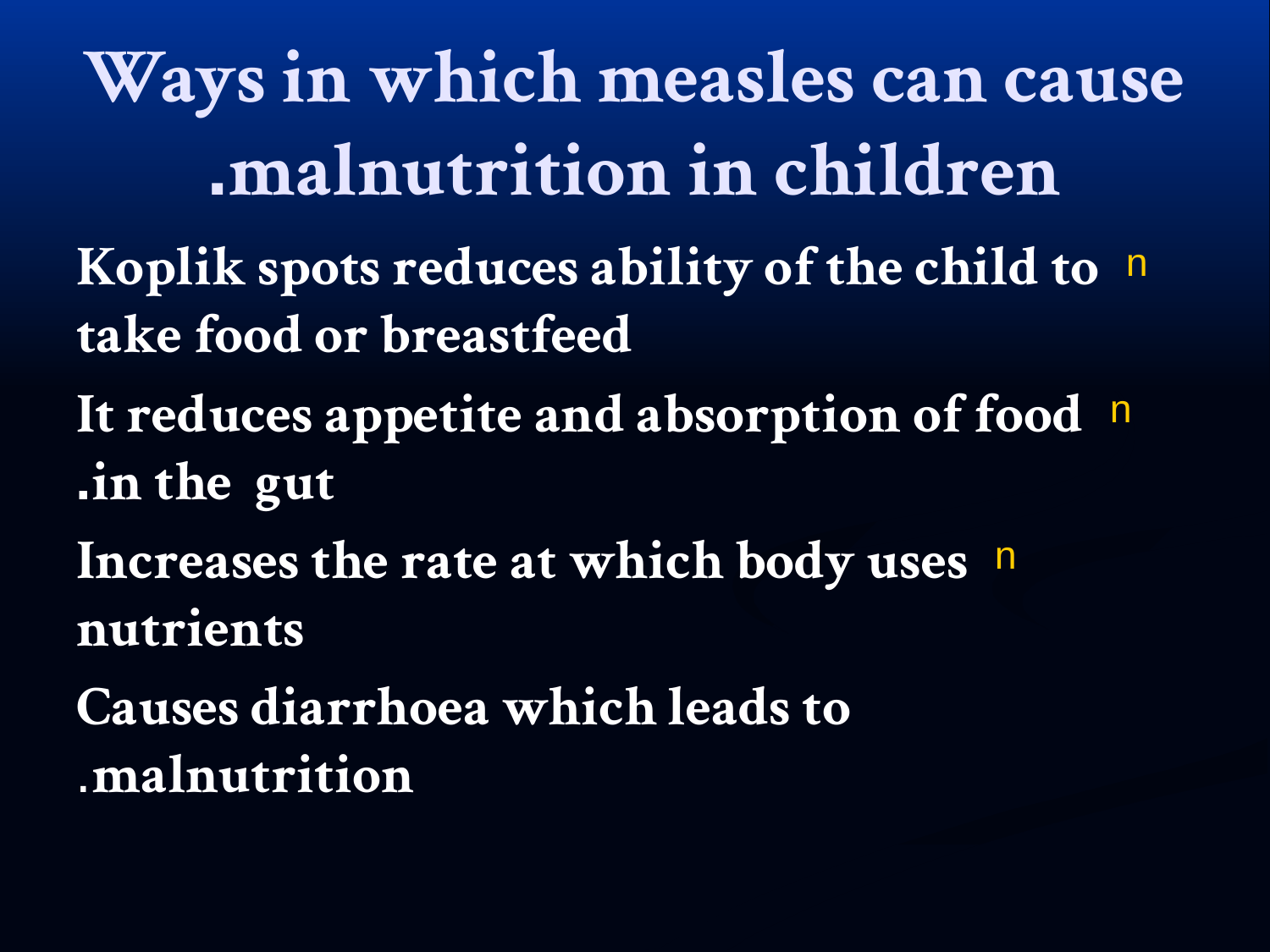

# Ways in which measles can cause malnutrition in children.
Koplik spots reduces ability of the child to take food or breastfeed
It reduces appetite and absorption of food in the  gut.
Increases the rate at which body uses nutrients
Causes diarrhoea which leads to malnutrition.